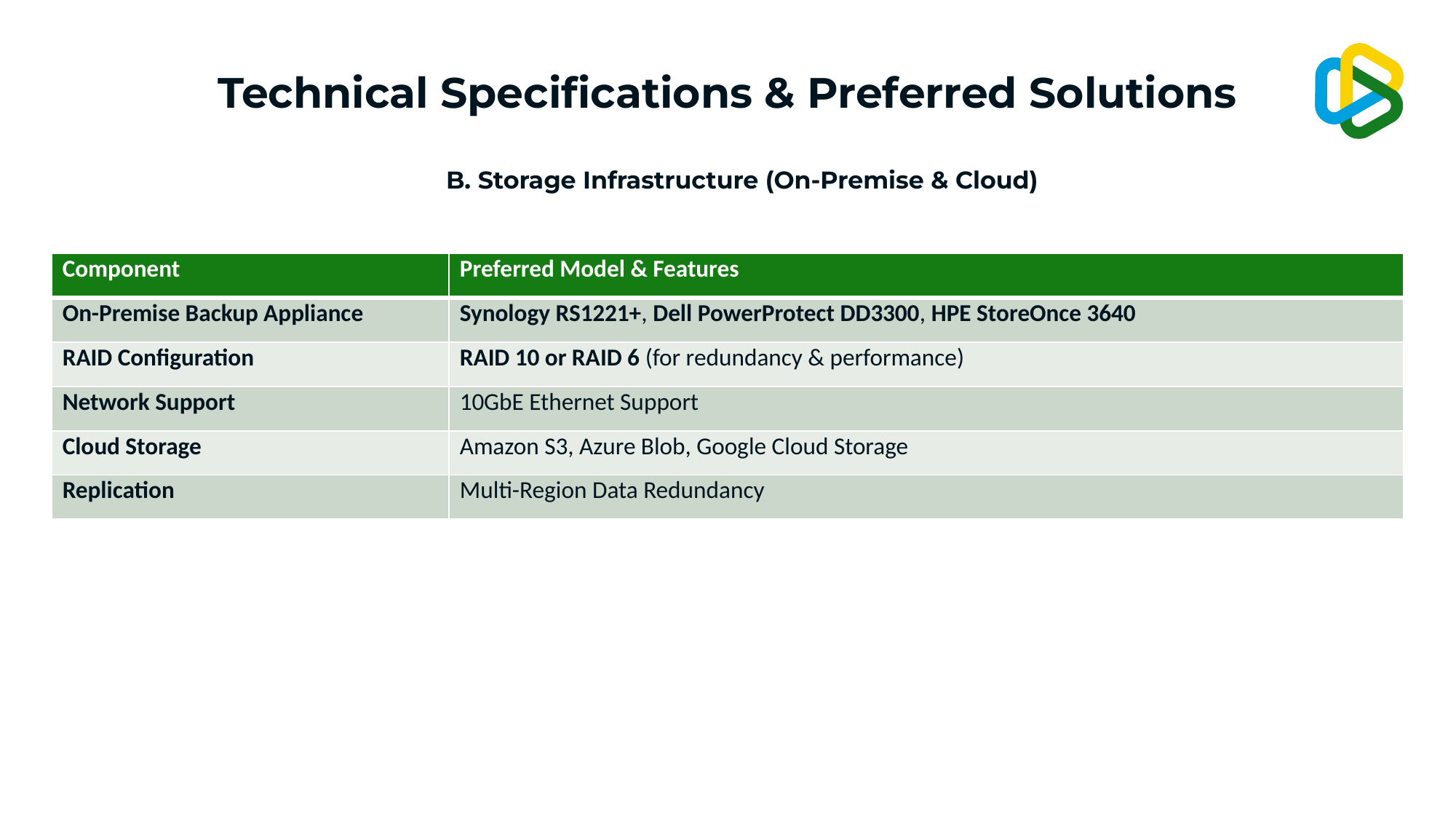

# Technical Specifications & Preferred Solutions
B. Storage Infrastructure (On-Premise & Cloud)
| Component | Preferred Model & Features |
| --- | --- |
| On-Premise Backup Appliance | Synology RS1221+, Dell PowerProtect DD3300, HPE StoreOnce 3640 |
| RAID Configuration | RAID 10 or RAID 6 (for redundancy & performance) |
| Network Support | 10GbE Ethernet Support |
| Cloud Storage | Amazon S3, Azure Blob, Google Cloud Storage |
| Replication | Multi-Region Data Redundancy |